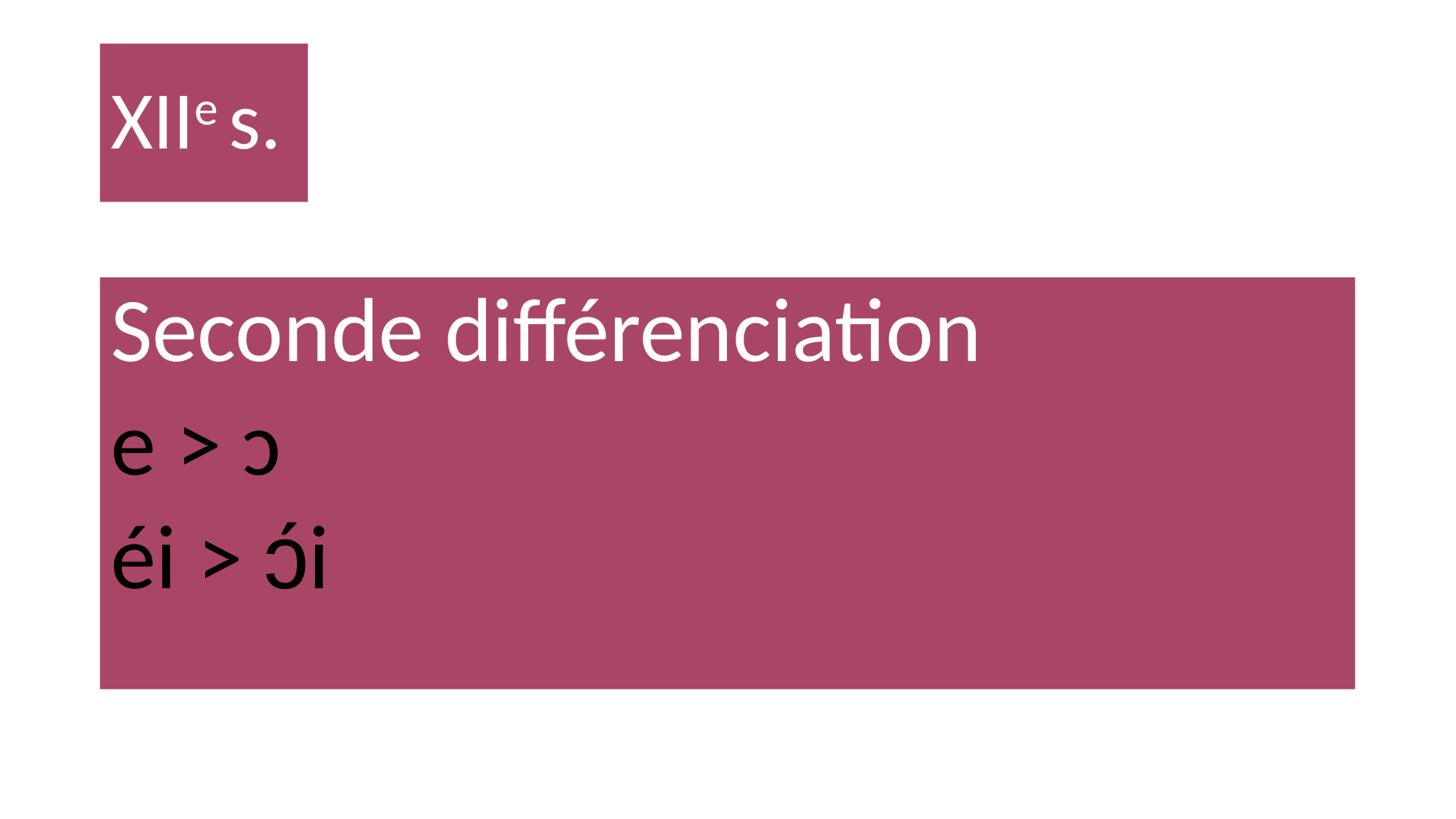

# XIIe s.
Seconde différenciation
e > ɔ
éi > ɔ́i